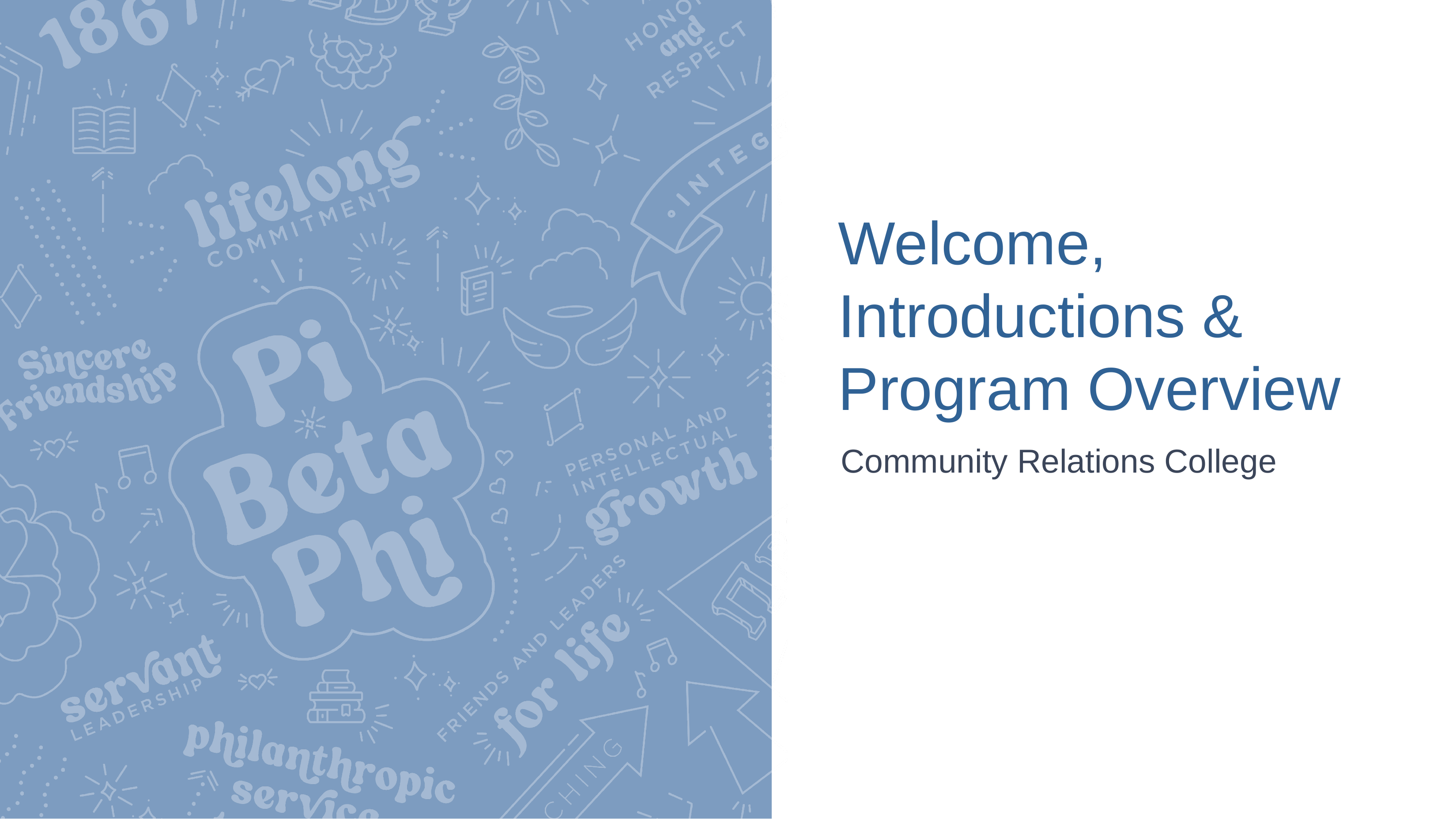

# Welcome, Introductions & Program Overview
Community Relations College